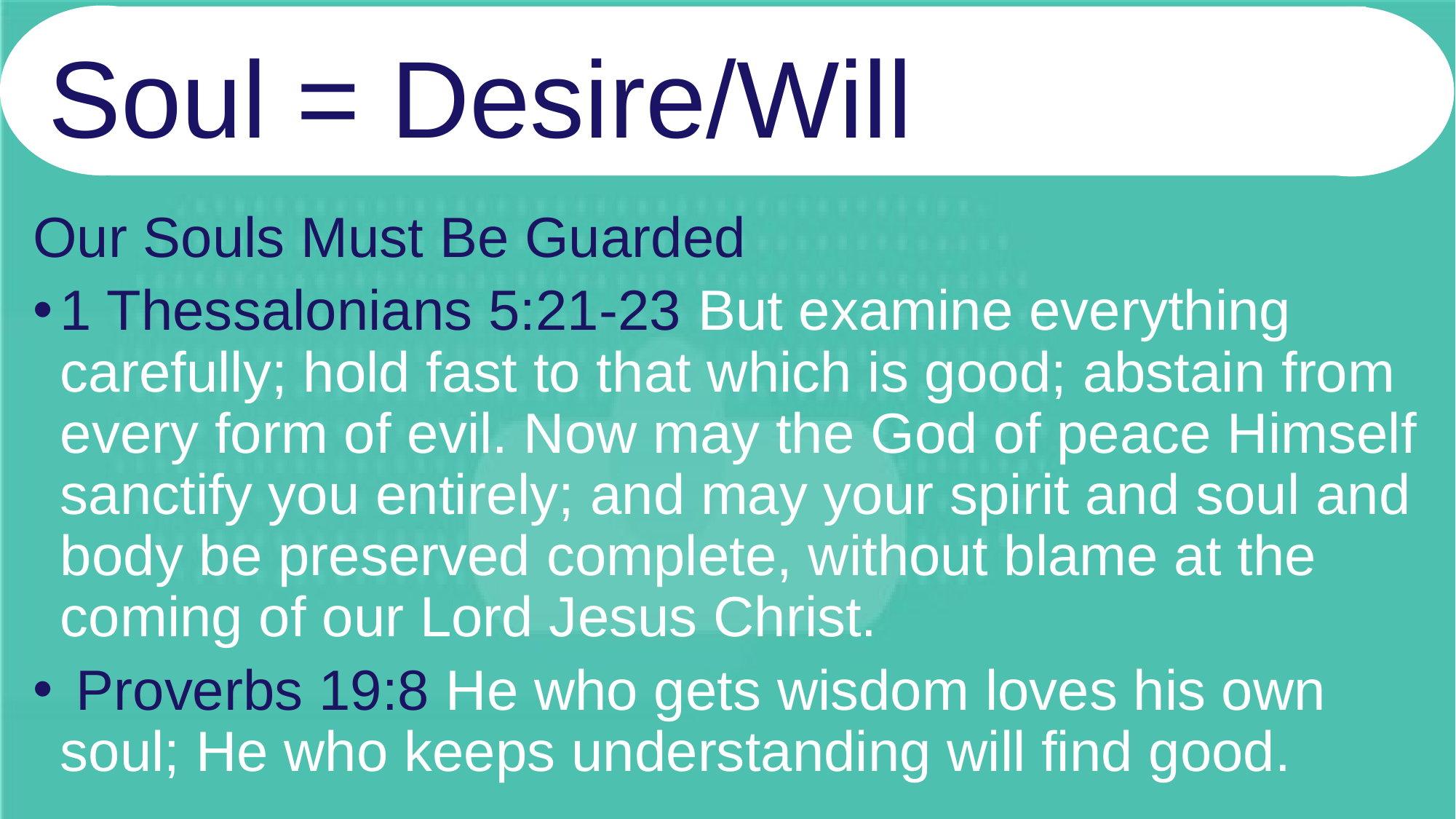

# Soul = Desire/Will
Our Souls Must Be Guarded
1 Thessalonians 5:21-23 But examine everything carefully; hold fast to that which is good; abstain from every form of evil. Now may the God of peace Himself sanctify you entirely; and may your spirit and soul and body be preserved complete, without blame at the coming of our Lord Jesus Christ.
 Proverbs 19:8 He who gets wisdom loves his own soul; He who keeps understanding will find good.